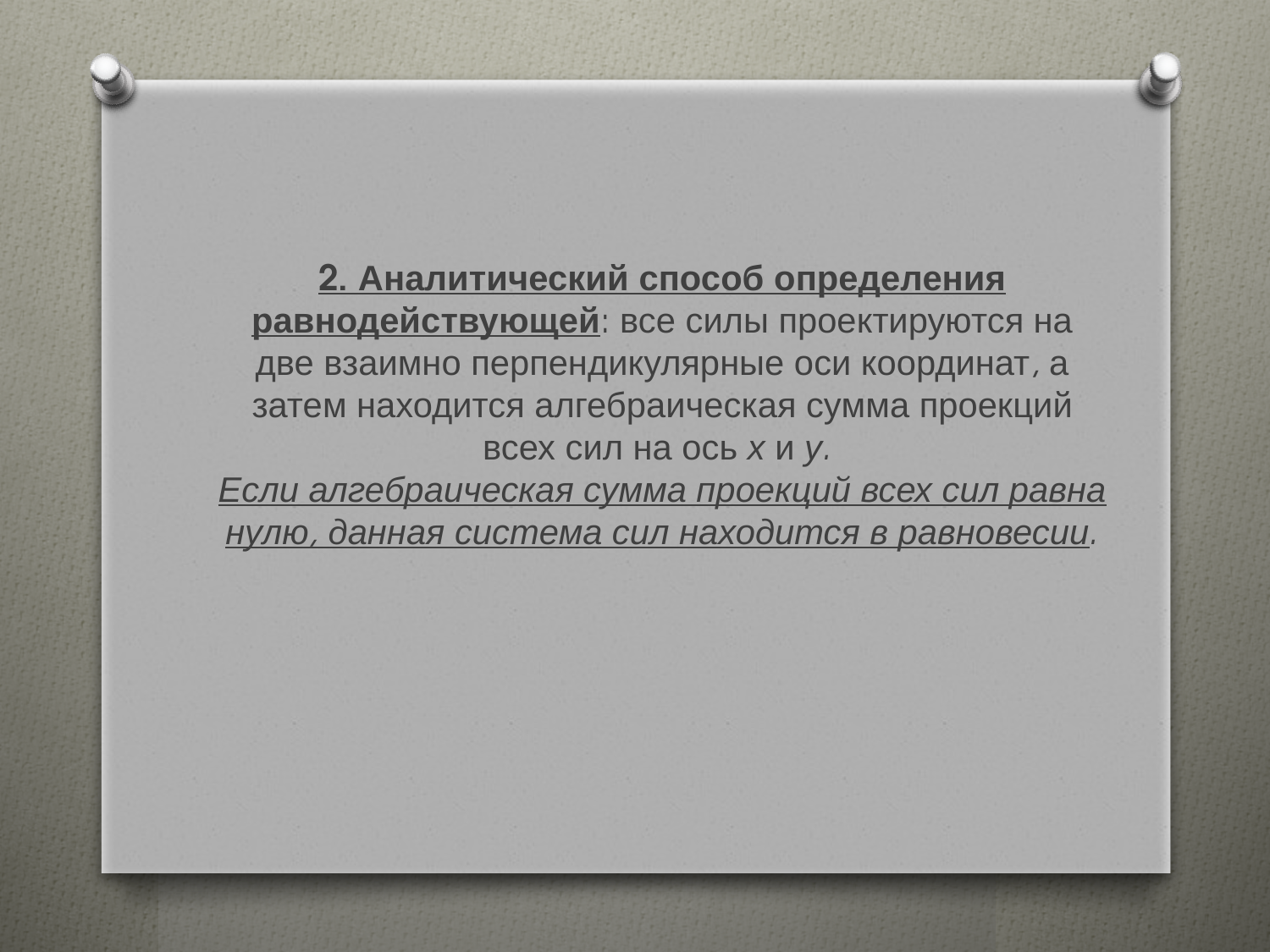

# 2. Аналитический способ определения равнодействующей: все силы проектируются на две взаимно перпендикулярные оси координат, а затем находится алгебраическая сумма проекций всех сил на ось х и у. Если алгебраическая сумма проекций всех сил равна нулю, данная система сил находится в равновесии.